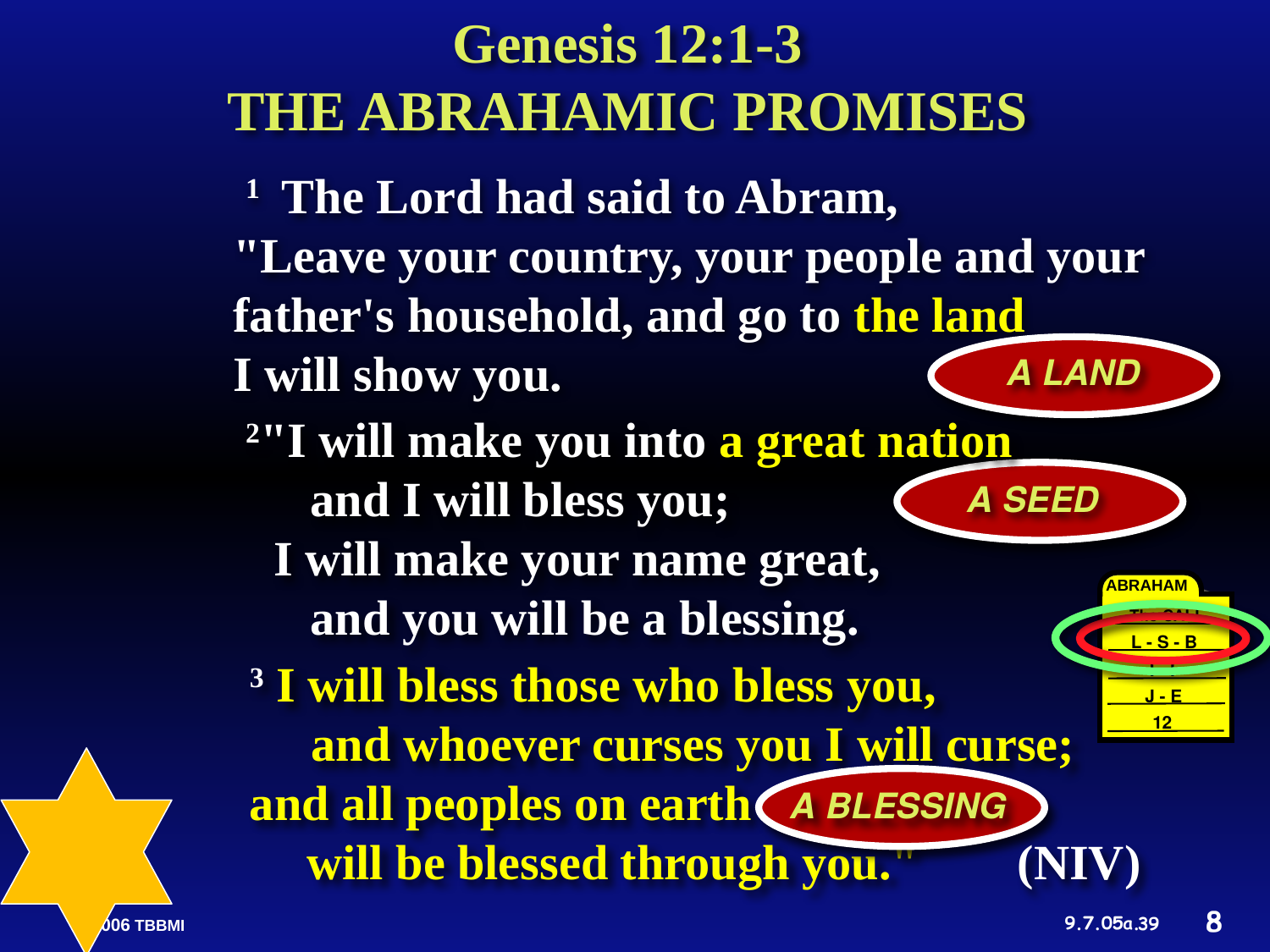

Genesis 12:1-3
THE ABRAHAMIC PROMISES

	 1  The Lord had said to Abram,
        	"Leave your country, your people and your 		father's household, and go to the land 		     	I will show you.

A LAND
	 2"I will make you into a great nation
	      and I will bless you;
	   I will make your name great,
	      and you will be a blessing.

A SEED
ABRAHAM

The CALL

L - S - B

I - I

J - E

12

	 3 I will bless those who bless you,
	      and whoever curses you I will curse;
	 and all peoples on earth
                will be blessed through you."        (NIV)

A BLESSING
8
39